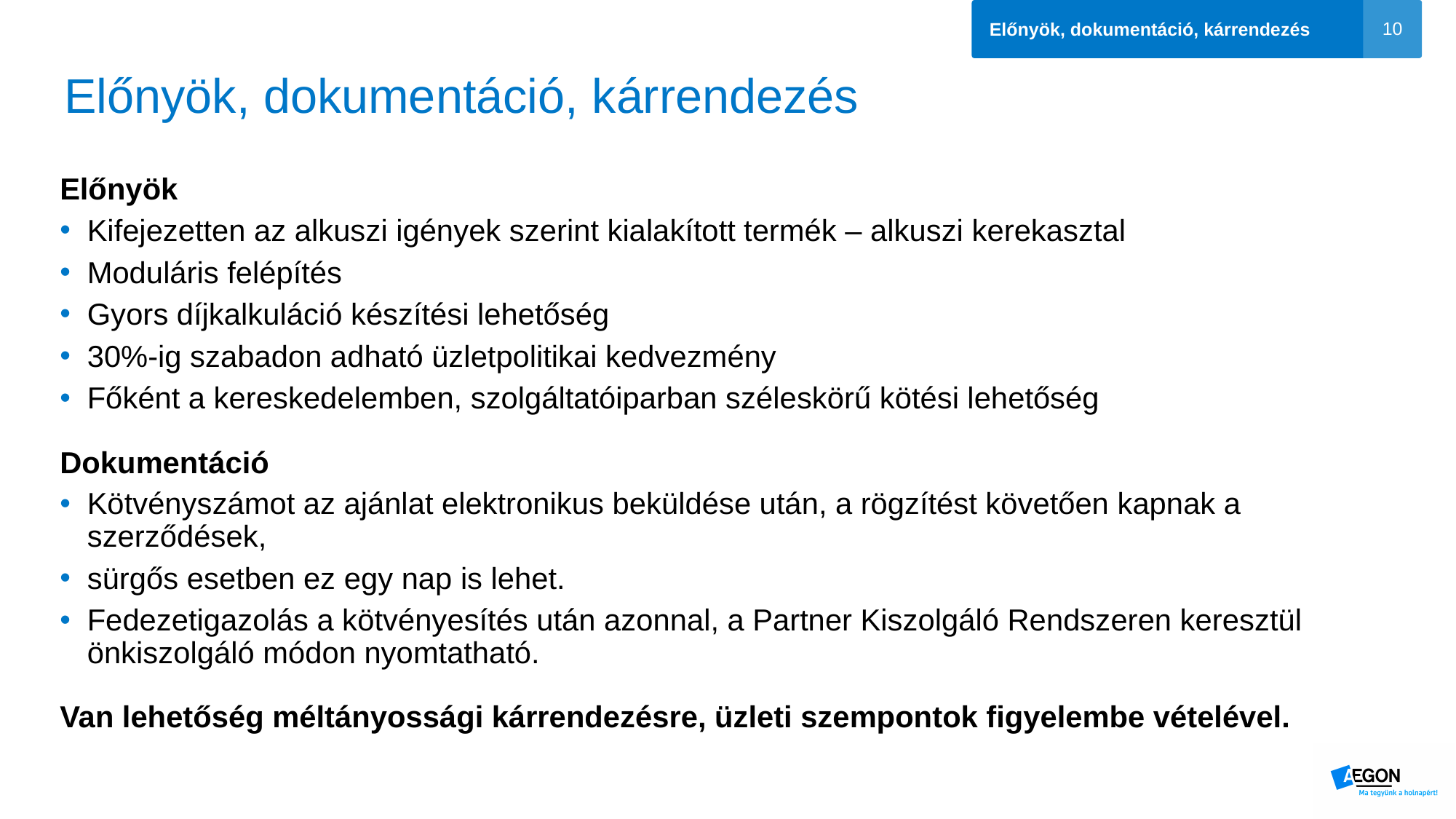

Előnyök, dokumentáció, kárrendezés
# Előnyök, dokumentáció, kárrendezés
Előnyök
Kifejezetten az alkuszi igények szerint kialakított termék – alkuszi kerekasztal
Moduláris felépítés
Gyors díjkalkuláció készítési lehetőség
30%-ig szabadon adható üzletpolitikai kedvezmény
Főként a kereskedelemben, szolgáltatóiparban széleskörű kötési lehetőség
Dokumentáció
Kötvényszámot az ajánlat elektronikus beküldése után, a rögzítést követően kapnak a szerződések,
sürgős esetben ez egy nap is lehet.
Fedezetigazolás a kötvényesítés után azonnal, a Partner Kiszolgáló Rendszeren keresztül önkiszolgáló módon nyomtatható.
Van lehetőség méltányossági kárrendezésre, üzleti szempontok figyelembe vételével.